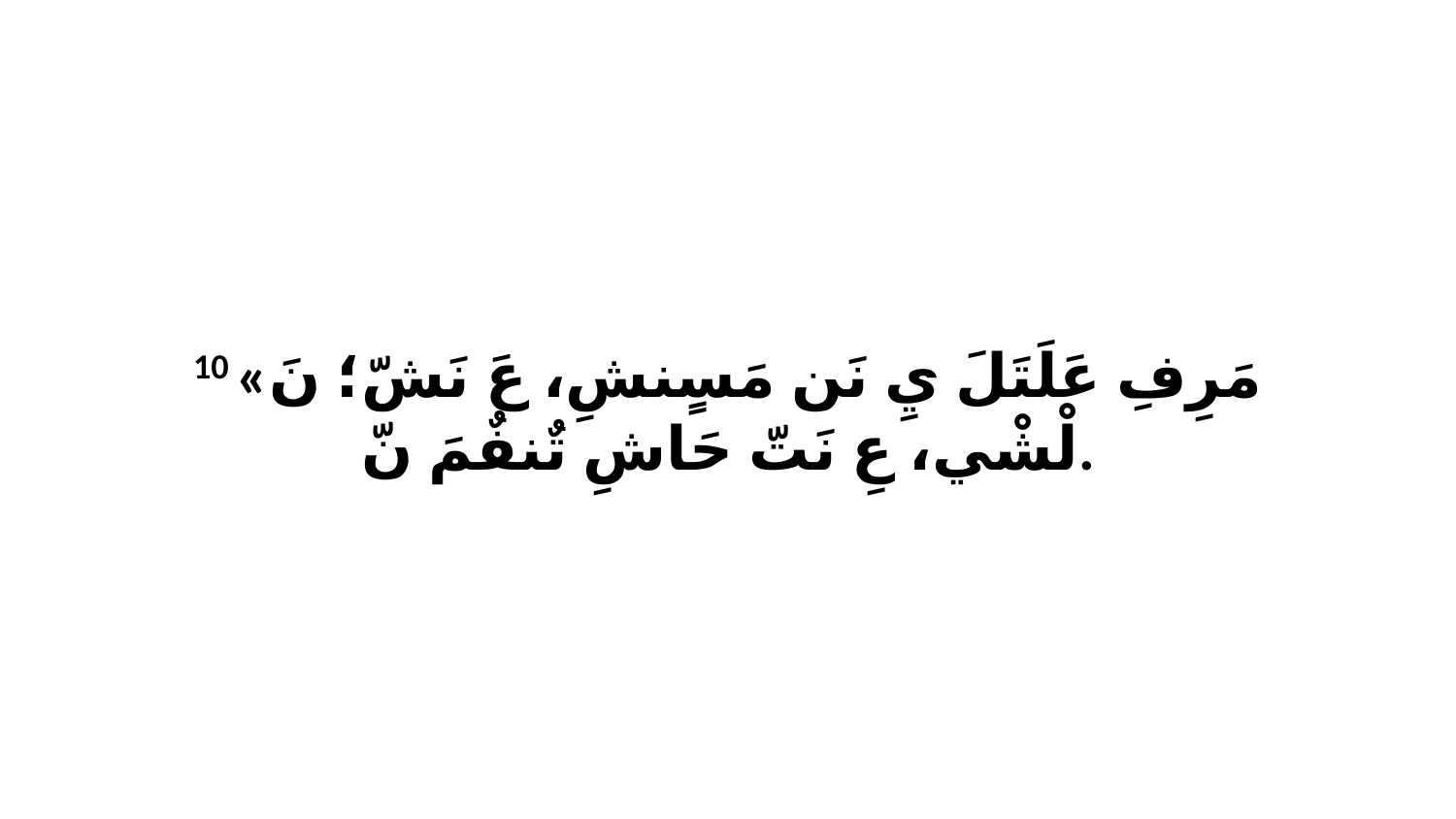

10 «مَرِفِ عَلَتَلَ يِ نَن مَسٍنشِ، عَ نَشّ؛ نَ لْشْي، عِ نَتّ حَاشِ تٌنفٌمَ نّ.